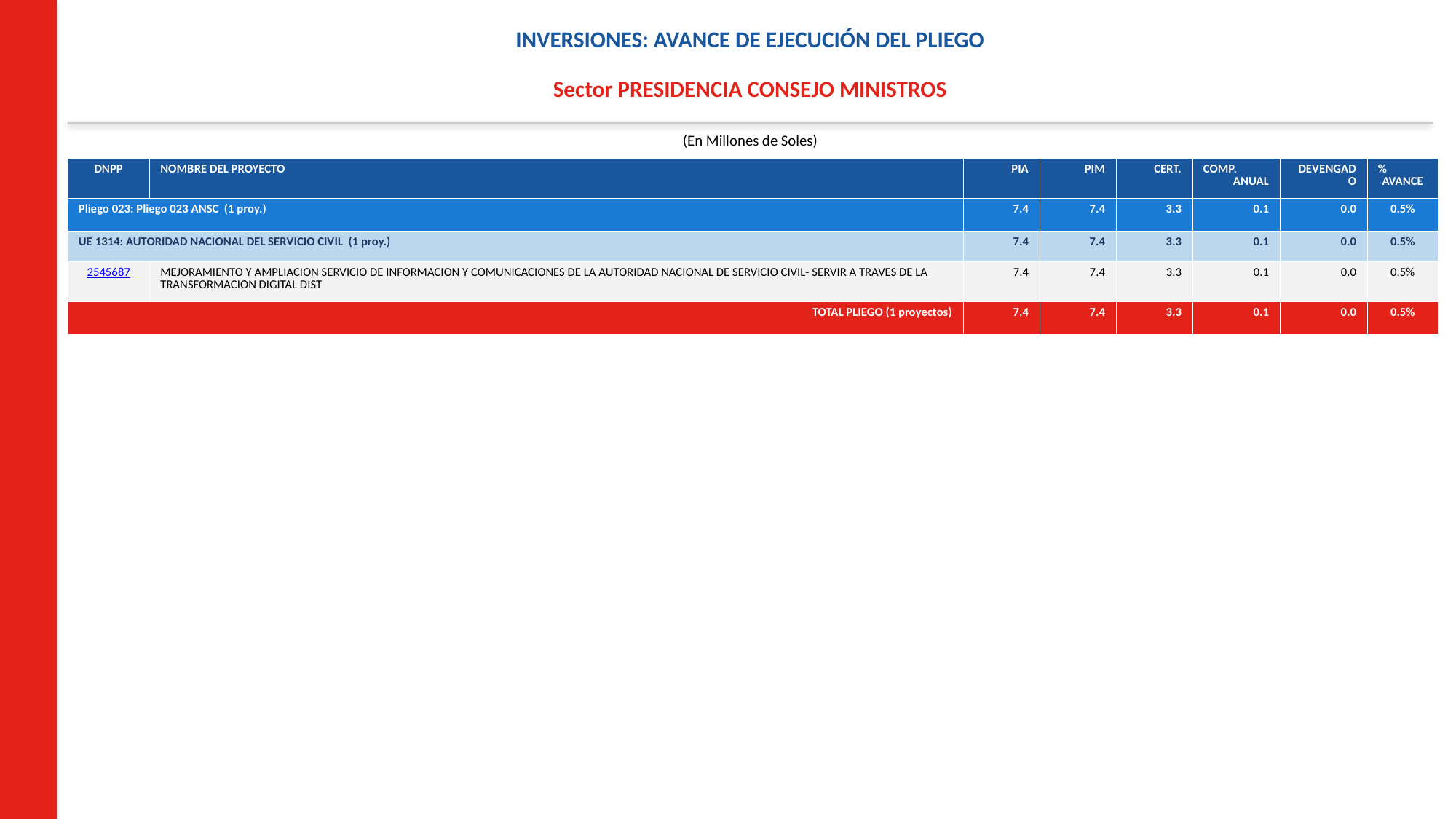

INVERSIONES: AVANCE DE EJECUCIÓN DEL PLIEGO
Sector PRESIDENCIA CONSEJO MINISTROS

(En Millones de Soles)
| DNPP | NOMBRE DEL PROYECTO | PIA | PIM | CERT. | COMP. ANUAL | DEVENGADO | % AVANCE |
| --- | --- | --- | --- | --- | --- | --- | --- |
| Pliego 023: Pliego 023 ANSC (1 proy.) |  | 7.4 | 7.4 | 3.3 | 0.1 | 0.0 | 0.5% |
| UE 1314: AUTORIDAD NACIONAL DEL SERVICIO CIVIL (1 proy.) |  | 7.4 | 7.4 | 3.3 | 0.1 | 0.0 | 0.5% |
| 2545687 | MEJORAMIENTO Y AMPLIACION SERVICIO DE INFORMACION Y COMUNICACIONES DE LA AUTORIDAD NACIONAL DE SERVICIO CIVIL- SERVIR A TRAVES DE LA TRANSFORMACION DIGITAL DIST | 7.4 | 7.4 | 3.3 | 0.1 | 0.0 | 0.5% |
| TOTAL PLIEGO (1 proyectos) |  | 7.4 | 7.4 | 3.3 | 0.1 | 0.0 | 0.5% |